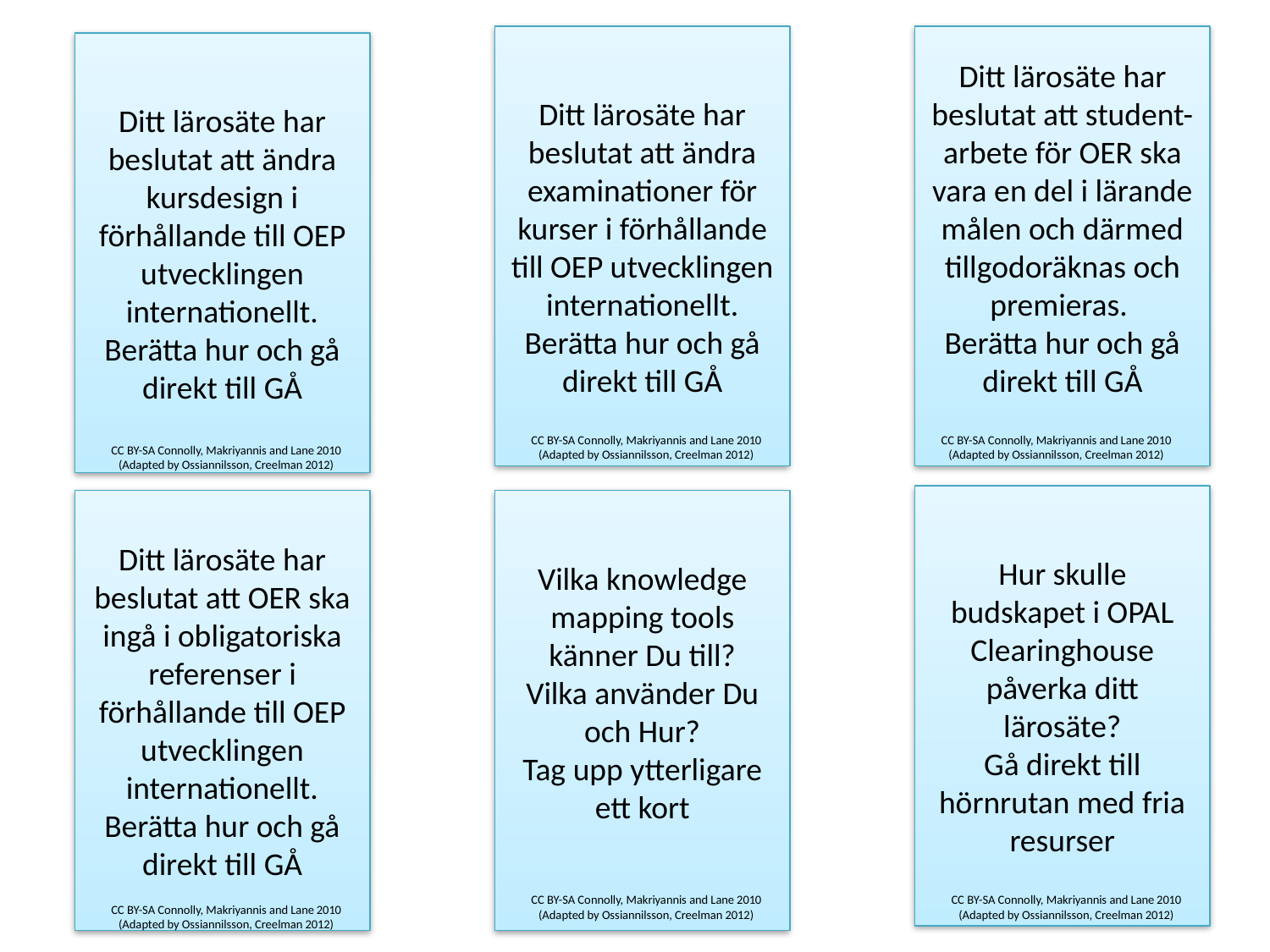

Ditt lärosäte har beslutat att student- arbete för OER ska vara en del i lärande målen och därmed tillgodoräknas och premieras.
Berätta hur och gå direkt till GÅ

Ditt lärosäte har beslutat att ändra examinationer för kurser i förhållande till OEP utvecklingen internationellt. Berätta hur och gå direkt till GÅ
Ditt lärosäte har beslutat att ändra kursdesign i förhållande till OEP utvecklingen internationellt. Berätta hur och gå direkt till GÅ
CC BY-SA Connolly, Makriyannis and Lane 2010
(Adapted by Ossiannilsson, Creelman 2012)
CC BY-SA Connolly, Makriyannis and Lane 2010
(Adapted by Ossiannilsson, Creelman 2012)
CC BY-SA Connolly, Makriyannis and Lane 2010
(Adapted by Ossiannilsson, Creelman 2012)
Hur skulle budskapet i OPAL Clearinghouse påverka ditt lärosäte?
Gå direkt till hörnrutan med fria resurser
Ditt lärosäte har beslutat att OER ska ingå i obligatoriska referenser i förhållande till OEP utvecklingen internationellt. Berätta hur och gå direkt till GÅ
Vilka knowledge mapping tools känner Du till?
Vilka använder Du och Hur?
Tag upp ytterligare ett kort

CC BY-SA Connolly, Makriyannis and Lane 2010
(Adapted by Ossiannilsson, Creelman 2012)
CC BY-SA Connolly, Makriyannis and Lane 2010
(Adapted by Ossiannilsson, Creelman 2012)
CC BY-SA Connolly, Makriyannis and Lane 2010
(Adapted by Ossiannilsson, Creelman 2012)